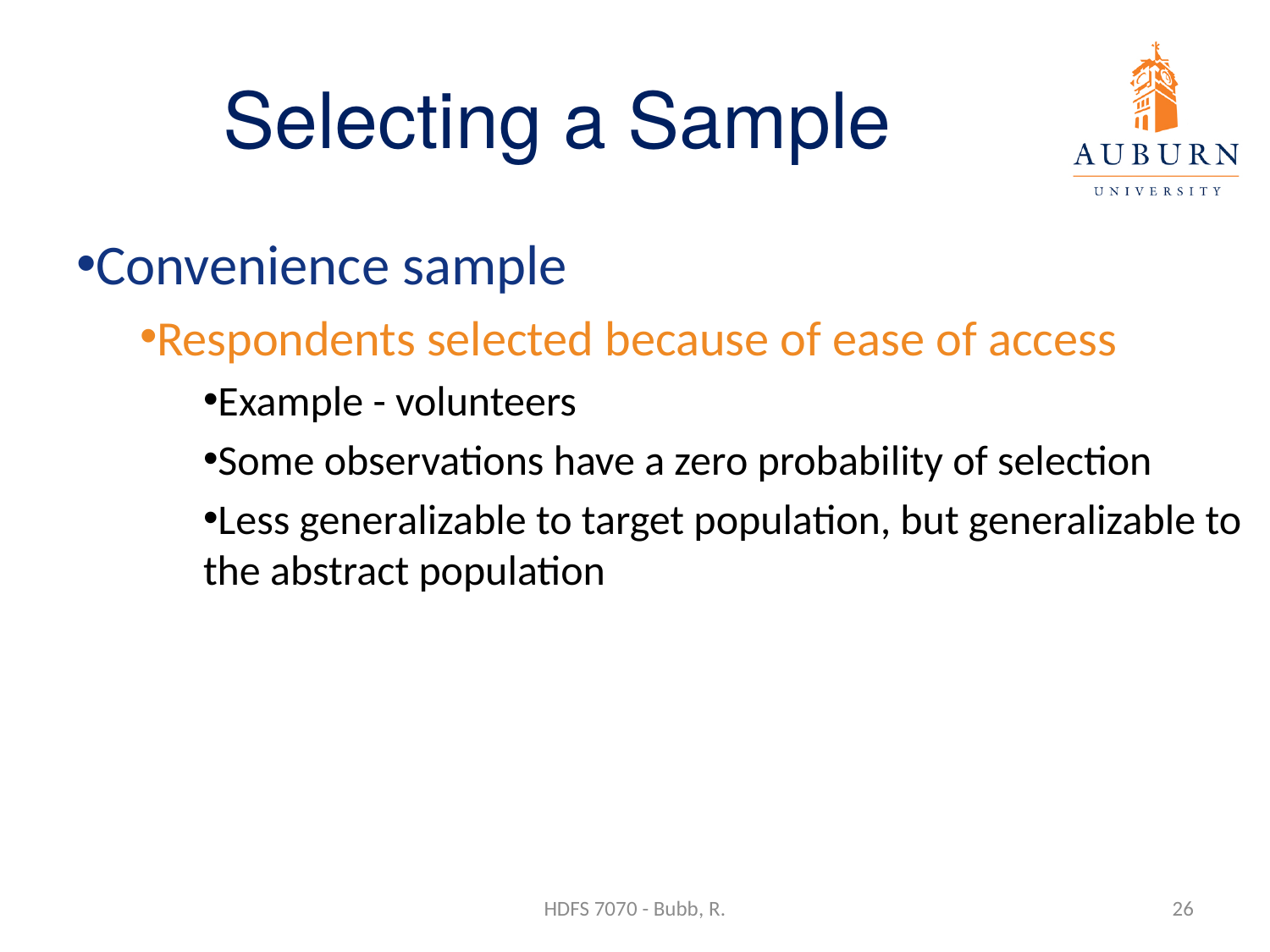

# Selecting a Sample
Convenience sample
Respondents selected because of ease of access
Example - volunteers
Some observations have a zero probability of selection
Less generalizable to target population, but generalizable to the abstract population

HDFS 7070 - Bubb, R.
26